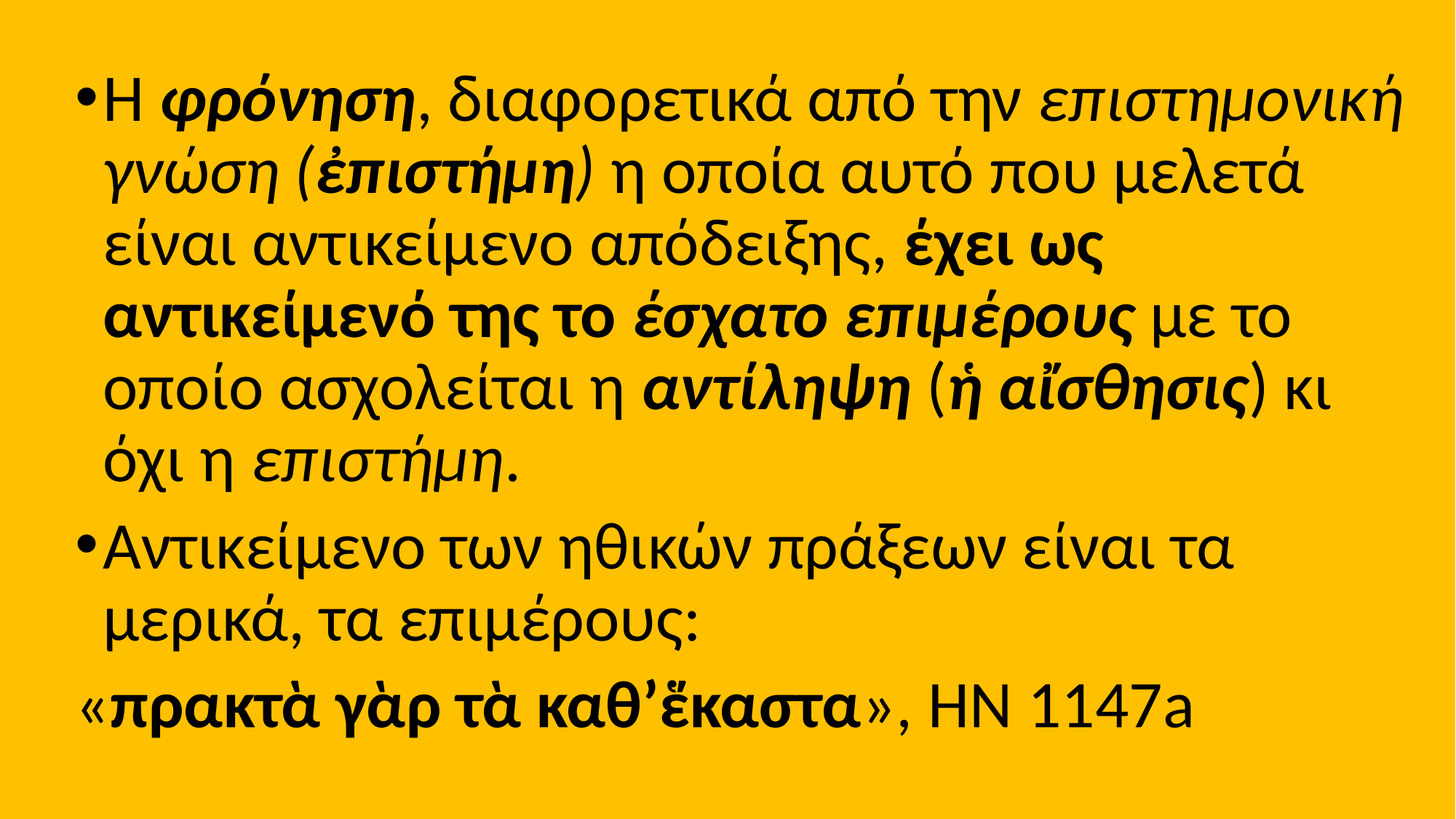

Η φρόνηση, διαφορετικά από την επιστημονική γνώση (ἐπιστήμη) η οποία αυτό που μελετά είναι αντικείμενο απόδειξης, έχει ως αντικείμενό της το έσχατο επιμέρους με το οποίο ασχολείται η αντίληψη (ἡ αἴσθησις) κι όχι η επιστήμη.
Αντικείμενο των ηθικών πράξεων είναι τα μερικά, τα επιμέρους:
«πρακτὰ γὰρ τὰ καθ’ἕκαστα», ΗΝ 1147a